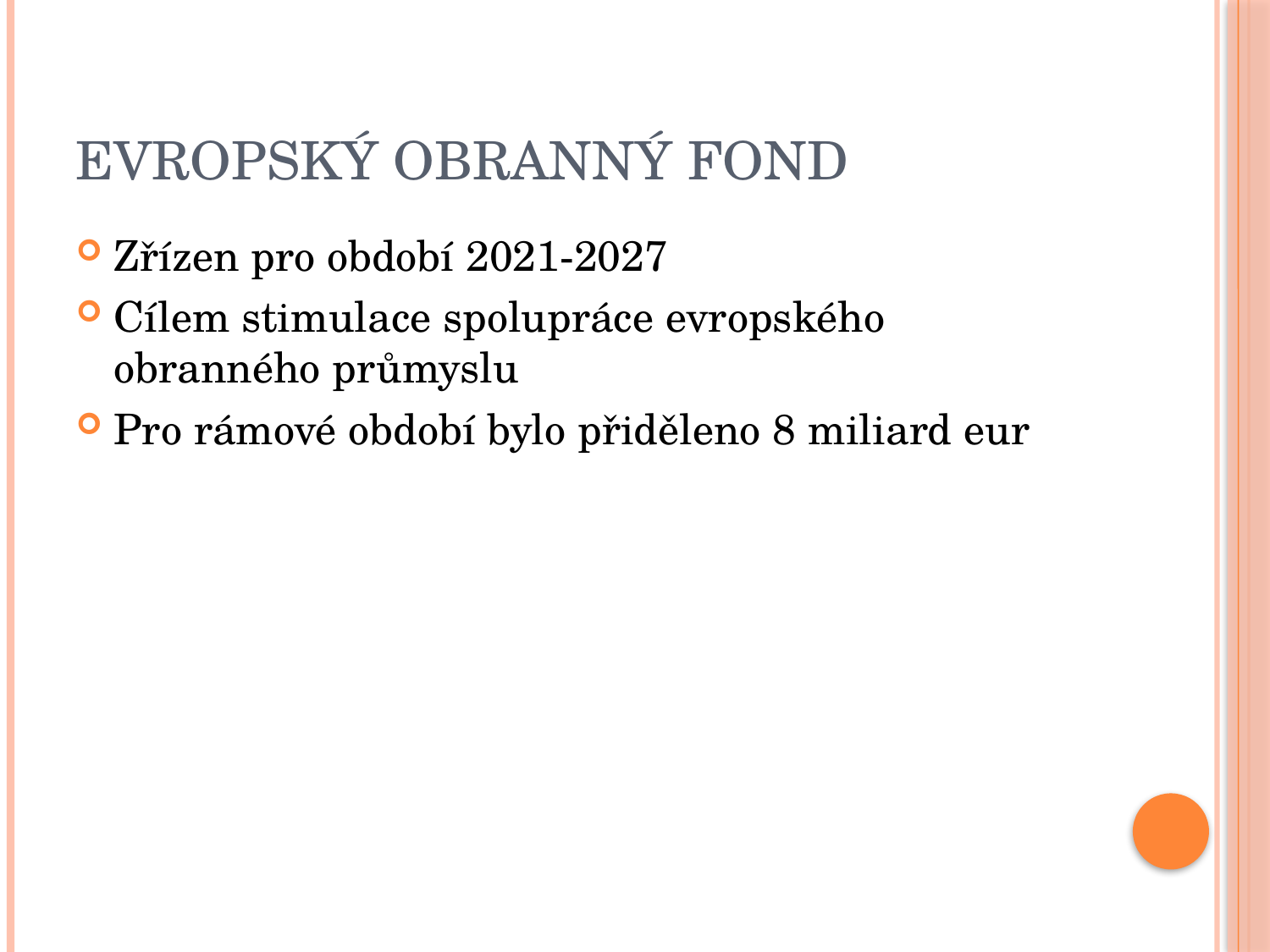

# Evropský obranný fond
Zřízen pro období 2021-2027
Cílem stimulace spolupráce evropského obranného průmyslu
Pro rámové období bylo přiděleno 8 miliard eur